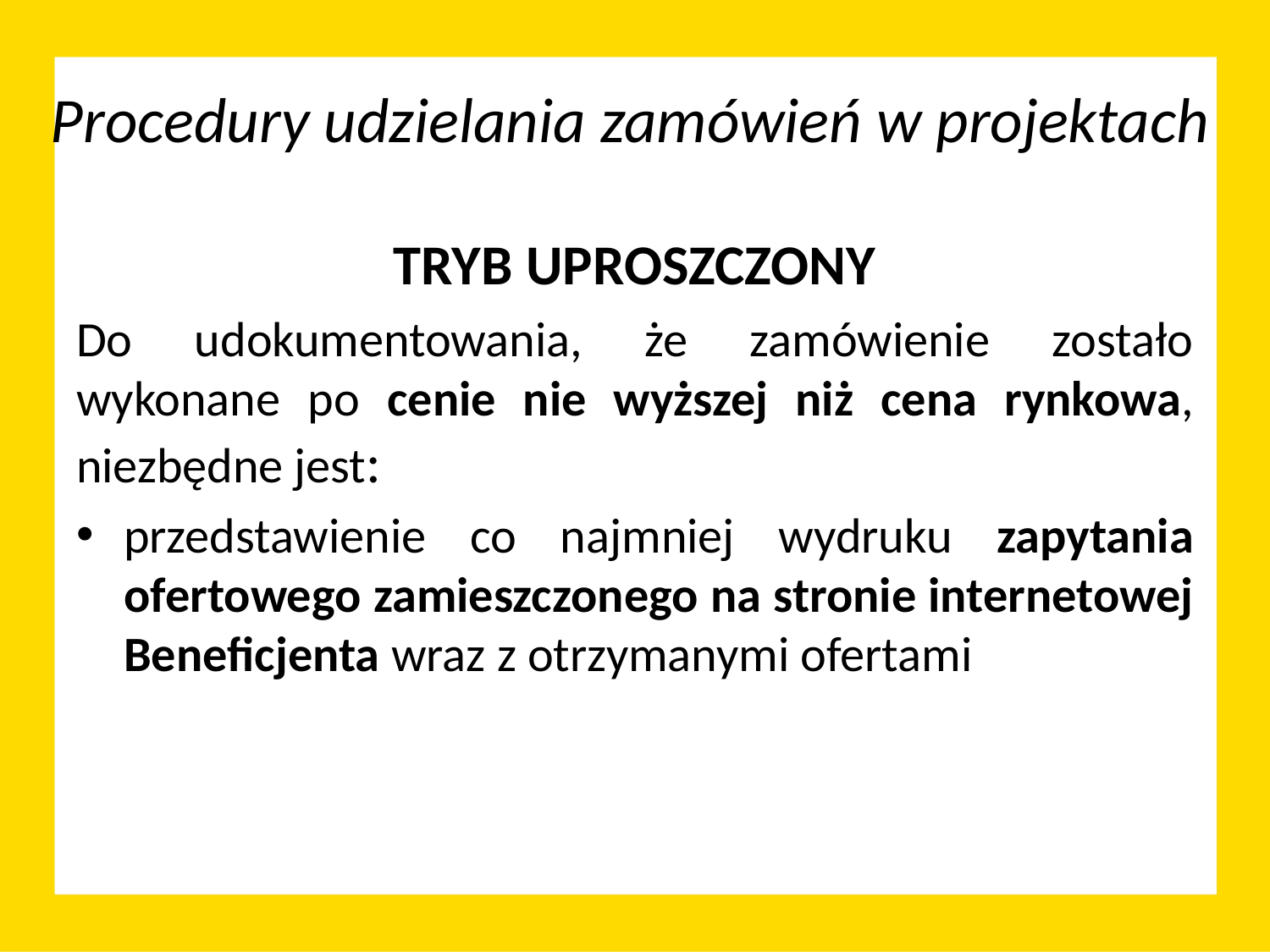

# Procedury udzielania zamówień w projektach
TRYB UPROSZCZONY
Do udokumentowania, że zamówienie zostało wykonane po cenie nie wyższej niż cena rynkowa, niezbędne jest:
przedstawienie co najmniej wydruku zapytania ofertowego zamieszczonego na stronie internetowej Beneficjenta wraz z otrzymanymi ofertami